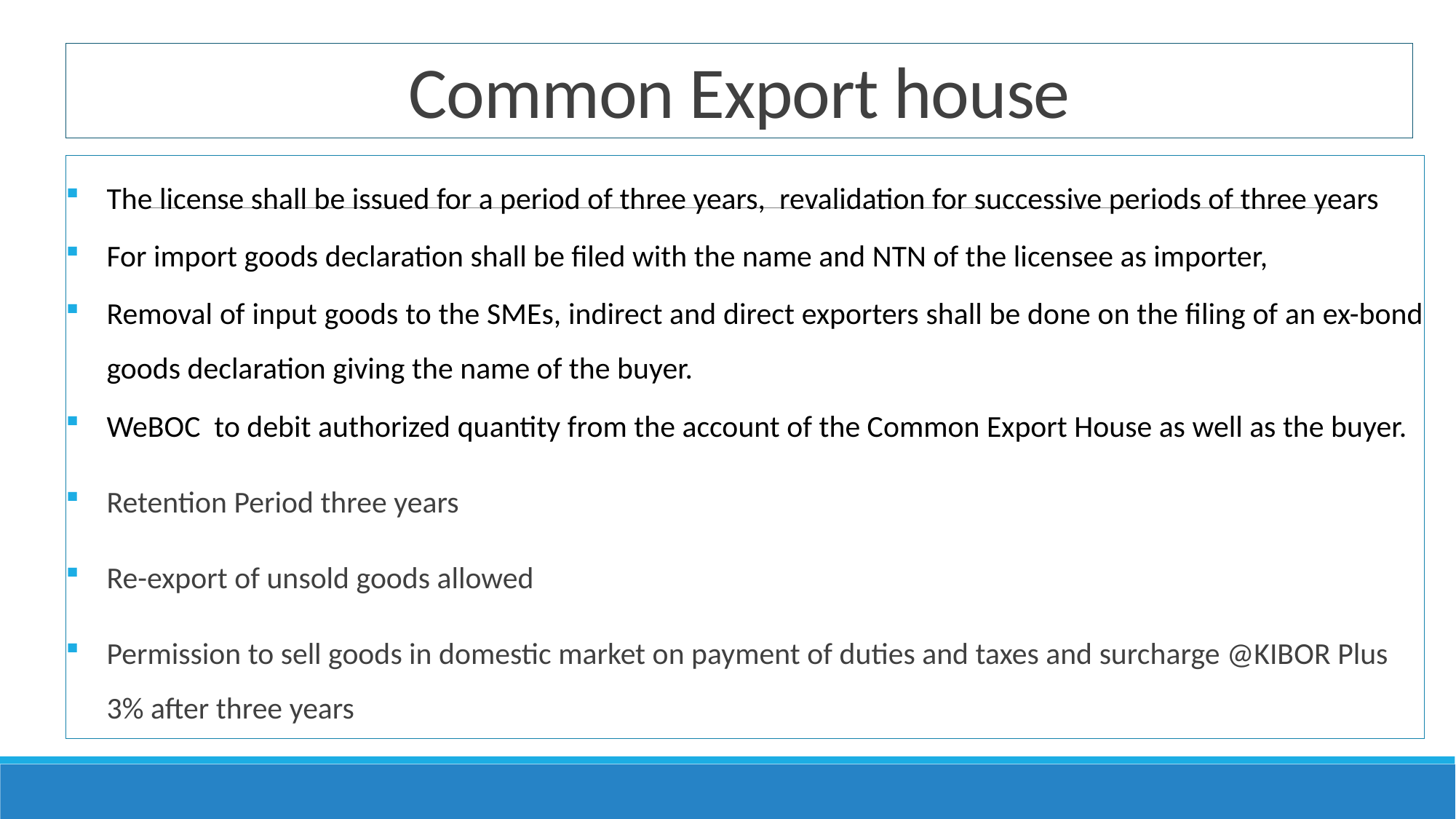

# Common Export house
The license shall be issued for a period of three years,  revalidation for successive periods of three years
For import goods declaration shall be filed with the name and NTN of the licensee as importer,
Removal of input goods to the SMEs, indirect and direct exporters shall be done on the filing of an ex-bond goods declaration giving the name of the buyer.
WeBOC  to debit authorized quantity from the account of the Common Export House as well as the buyer.
Retention Period three years
Re-export of unsold goods allowed
Permission to sell goods in domestic market on payment of duties and taxes and surcharge @KIBOR Plus 3% after three years